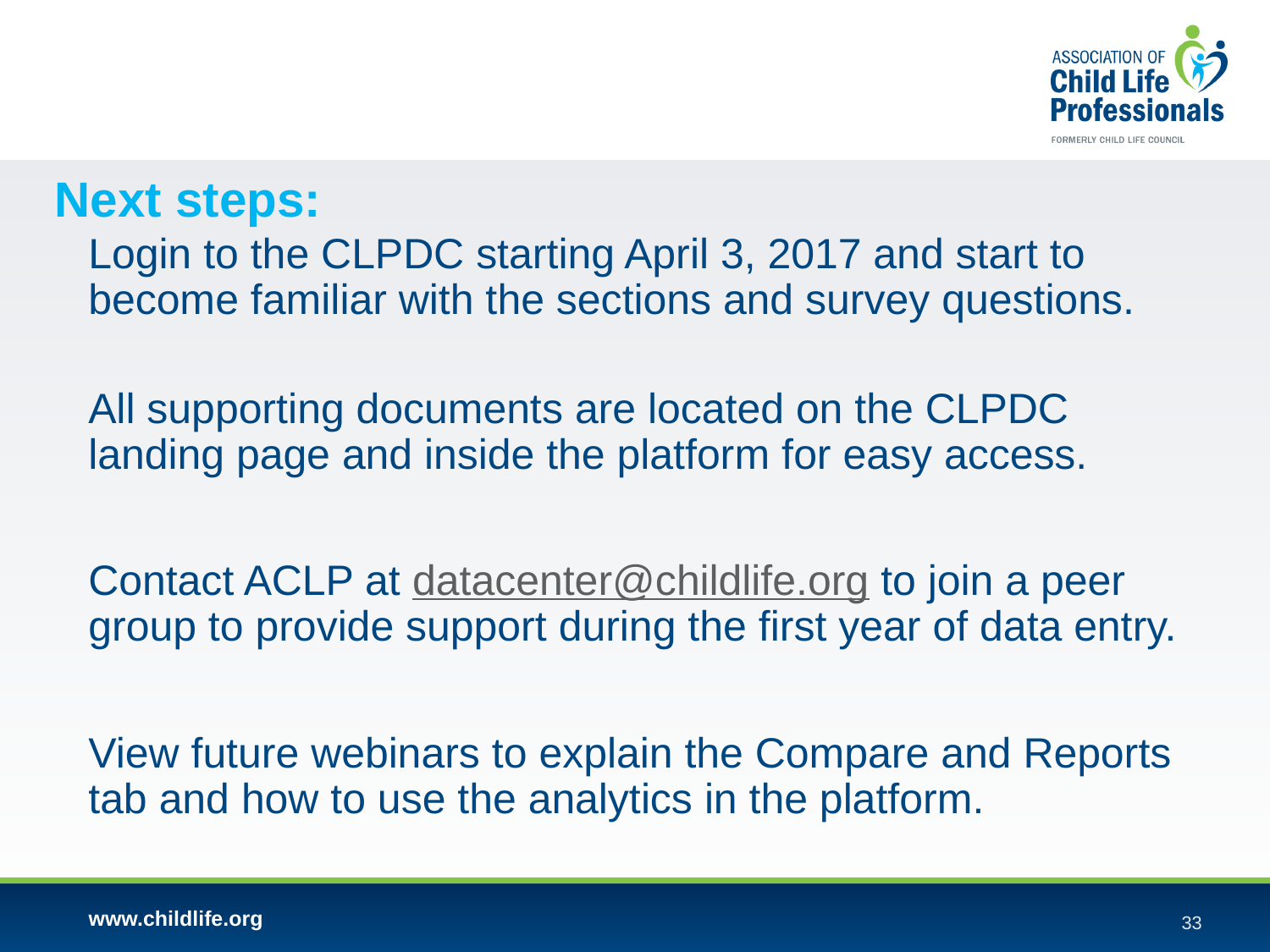

# Next steps:
Login to the CLPDC starting April 3, 2017 and start to become familiar with the sections and survey questions.
All supporting documents are located on the CLPDC landing page and inside the platform for easy access.

Contact ACLP at datacenter@childlife.org to join a peer group to provide support during the first year of data entry.

View future webinars to explain the Compare and Reports tab and how to use the analytics in the platform.
www.childlife.org
33